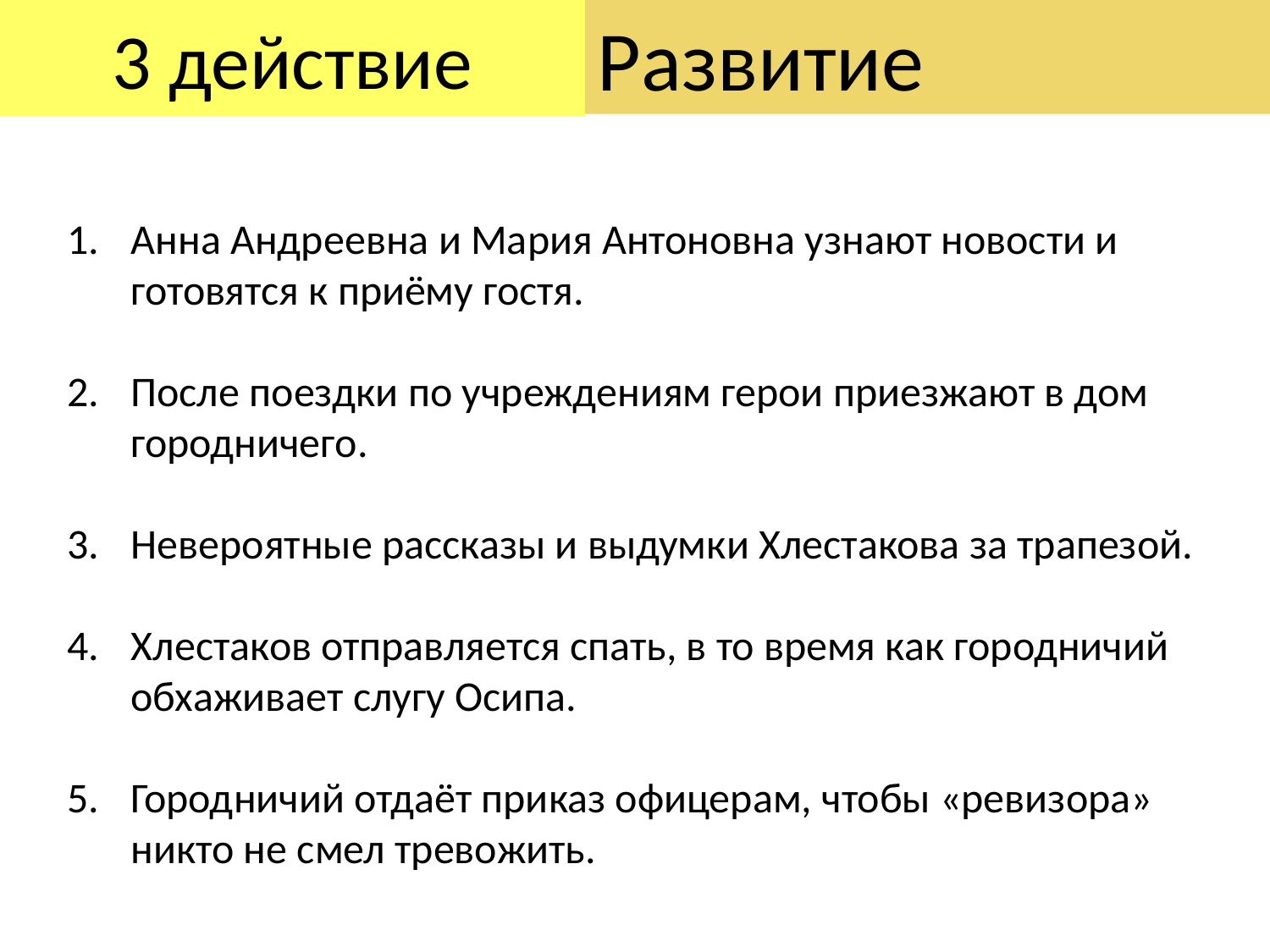

# 3 действие
Развитие
Анна Андреевна и Мария Антоновна узнают новости и готовятся к приёму гостя.
После поездки по учреждениям герои приезжают в дом городничего.
Невероятные рассказы и выдумки Хлестакова за трапезой.
Хлестаков отправляется спать, в то время как городничий обхаживает слугу Осипа.
Городничий отдаёт приказ офицерам, чтобы «ревизора» никто не смел тревожить.